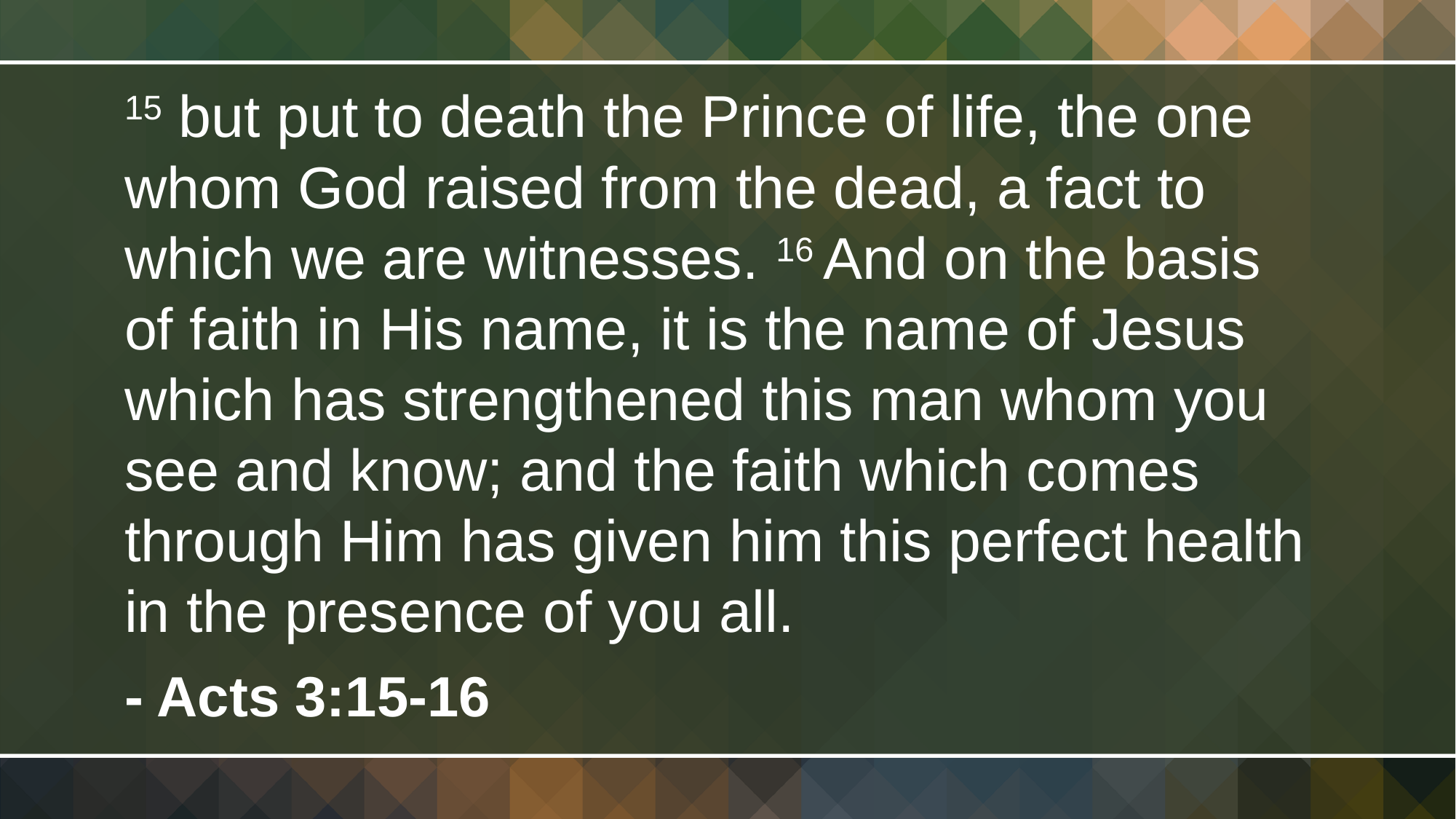

15 but put to death the Prince of life, the one whom God raised from the dead, a fact to which we are witnesses. 16 And on the basis of faith in His name, it is the name of Jesus which has strengthened this man whom you see and know; and the faith which comes through Him has given him this perfect health in the presence of you all.
- Acts 3:15-16